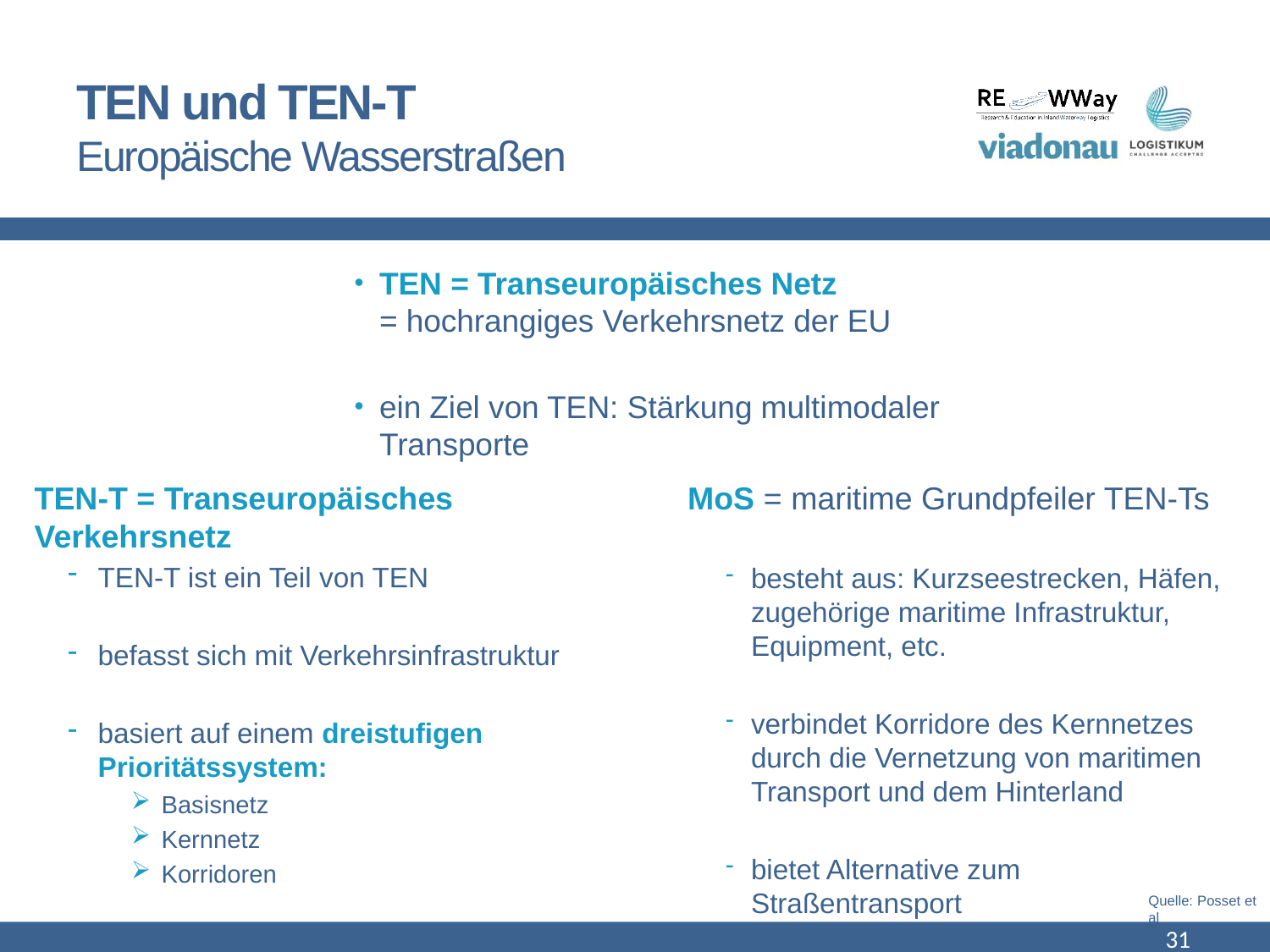

# TEN und TEN-T Europäische Wasserstraßen
TEN = Transeuropäisches Netz
= hochrangiges Verkehrsnetz der EU

ein Ziel von TEN: Stärkung multimodaler
Transporte

TEN-T = Transeuropäisches Verkehrsnetz
TEN-T ist ein Teil von TEN

befasst sich mit Verkehrsinfrastruktur

basiert auf einem dreistufigen Prioritätssystem:
Basisnetz
Kernnetz
Korridoren

MoS = maritime Grundpfeiler TEN-Ts

besteht aus: Kurzseestrecken, Häfen, zugehörige maritime Infrastruktur, Equipment, etc.

verbindet Korridore des Kernnetzes durch die Vernetzung von maritimen Transport und dem Hinterland

bietet Alternative zum Straßentransport
Quelle: Posset et al
31